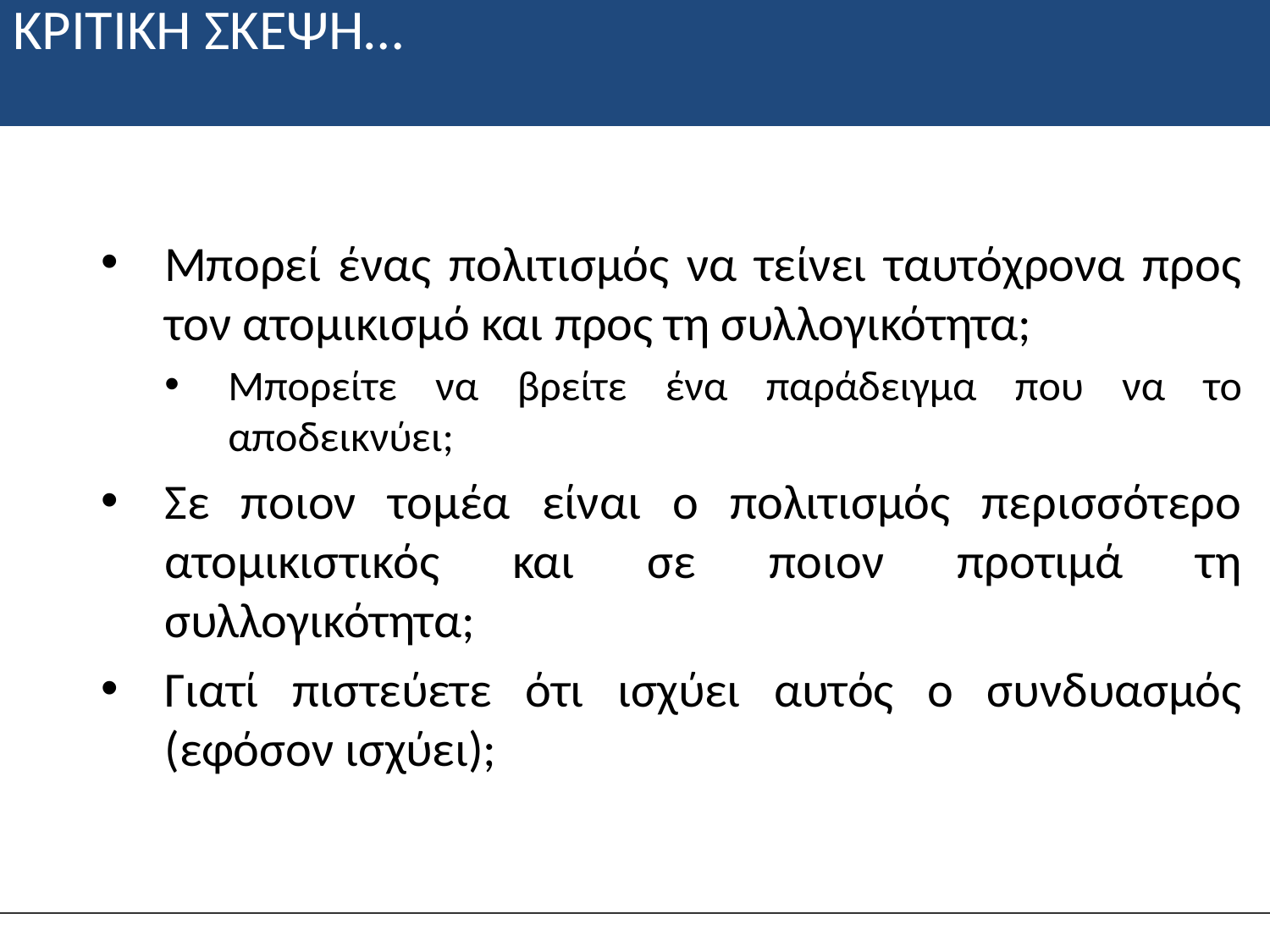

# ΚΡΙΤΙΚΗ ΣΚΕΨΗ…

Μπορεί ένας πολιτισμός να τείνει ταυτόχρονα προς τον ατομικισμό και προς τη συλλογικότητα;
Μπορείτε να βρείτε ένα παράδειγμα που να το αποδεικνύει;
Σε ποιον τομέα είναι ο πολιτισμός περισσότερο ατομικιστικός και σε ποιον προτιμά τη συλλογικότητα;
Γιατί πιστεύετε ότι ισχύει αυτός ο συνδυασμός (εφόσον ισχύει);